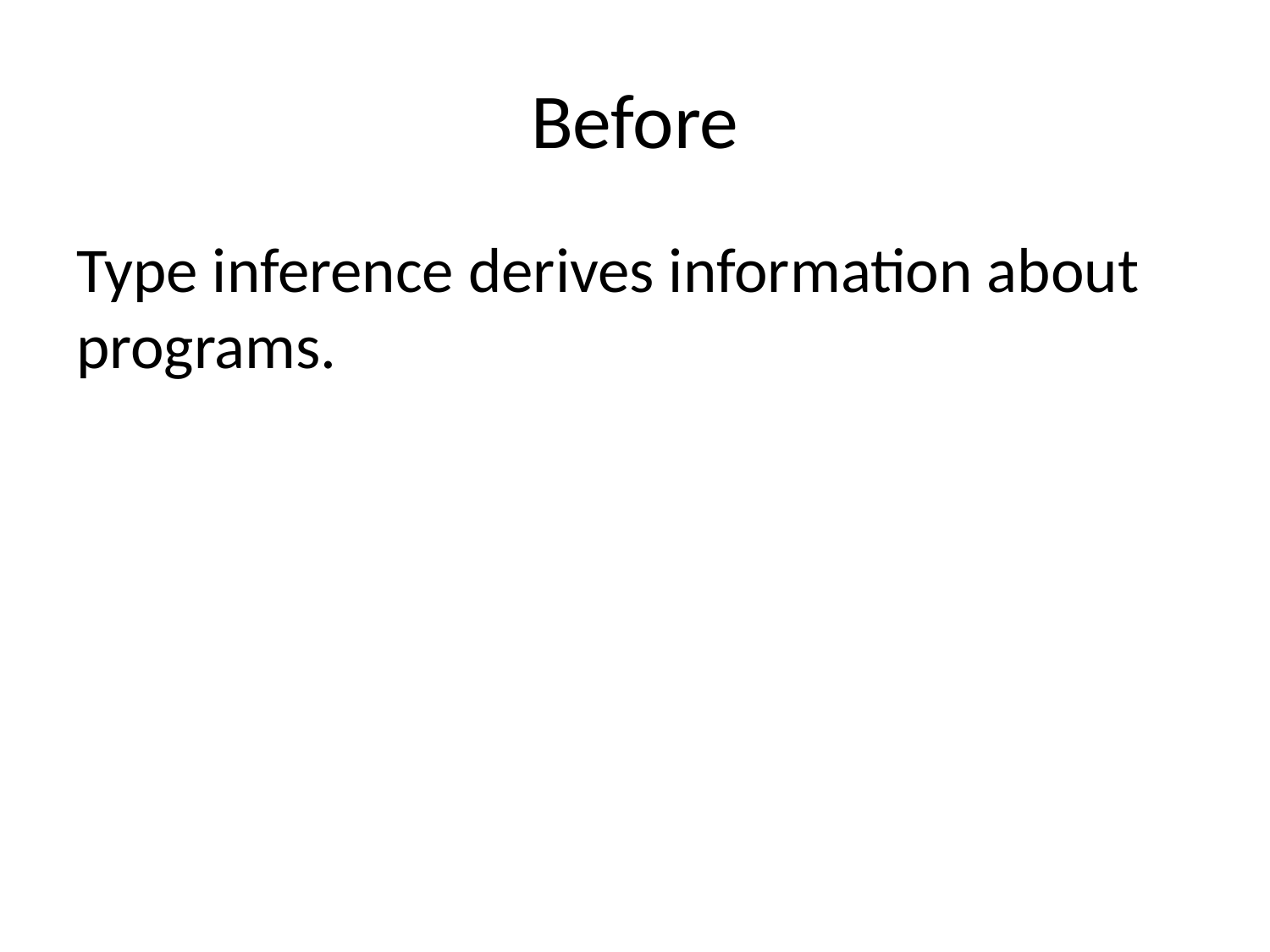

# Before
Type inference derives information about programs.